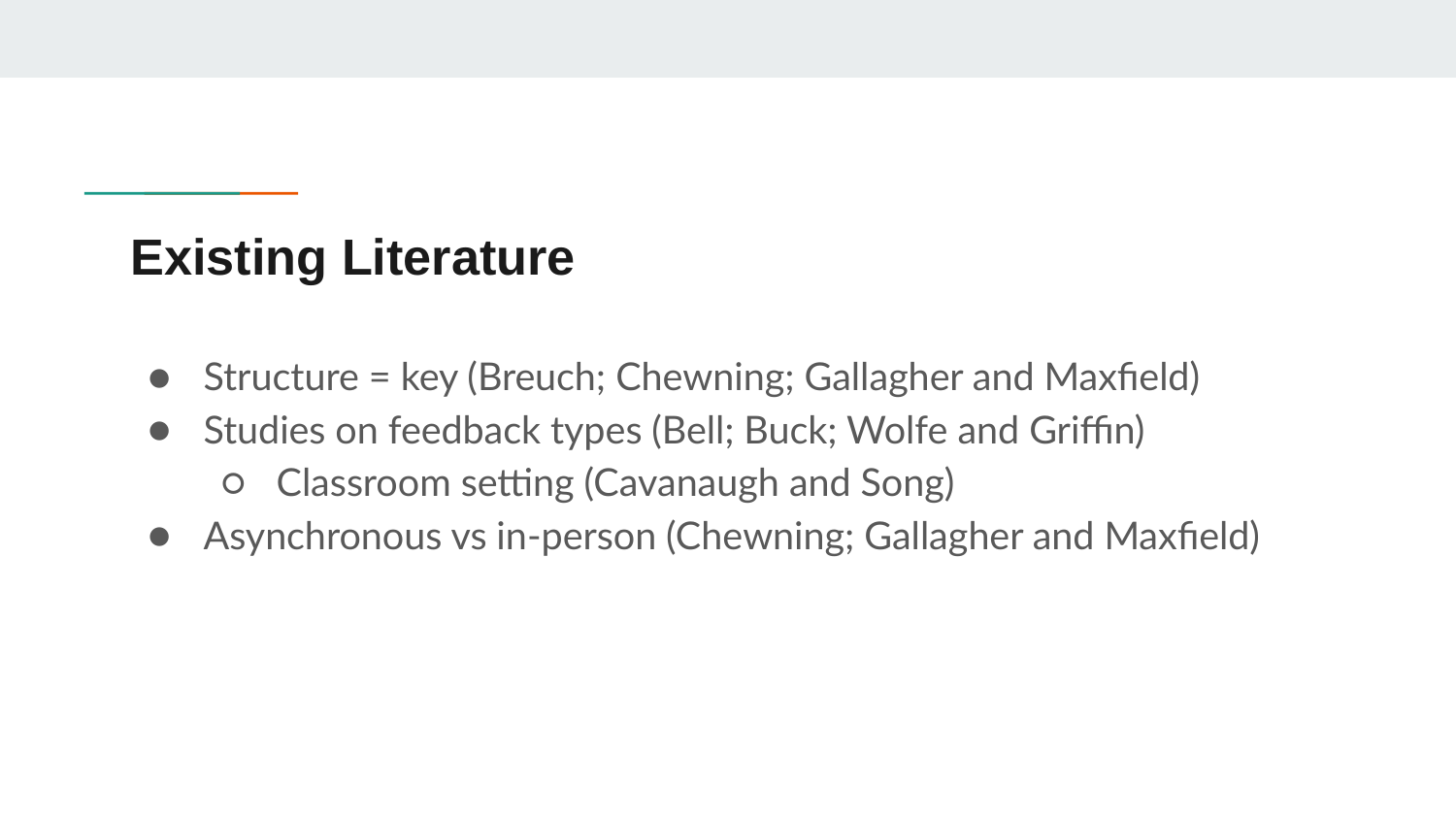

# Existing Literature
Structure = key (Breuch; Chewning; Gallagher and Maxfield)
Studies on feedback types (Bell; Buck; Wolfe and Griffin)
Classroom setting (Cavanaugh and Song)
Asynchronous vs in-person (Chewning; Gallagher and Maxfield)